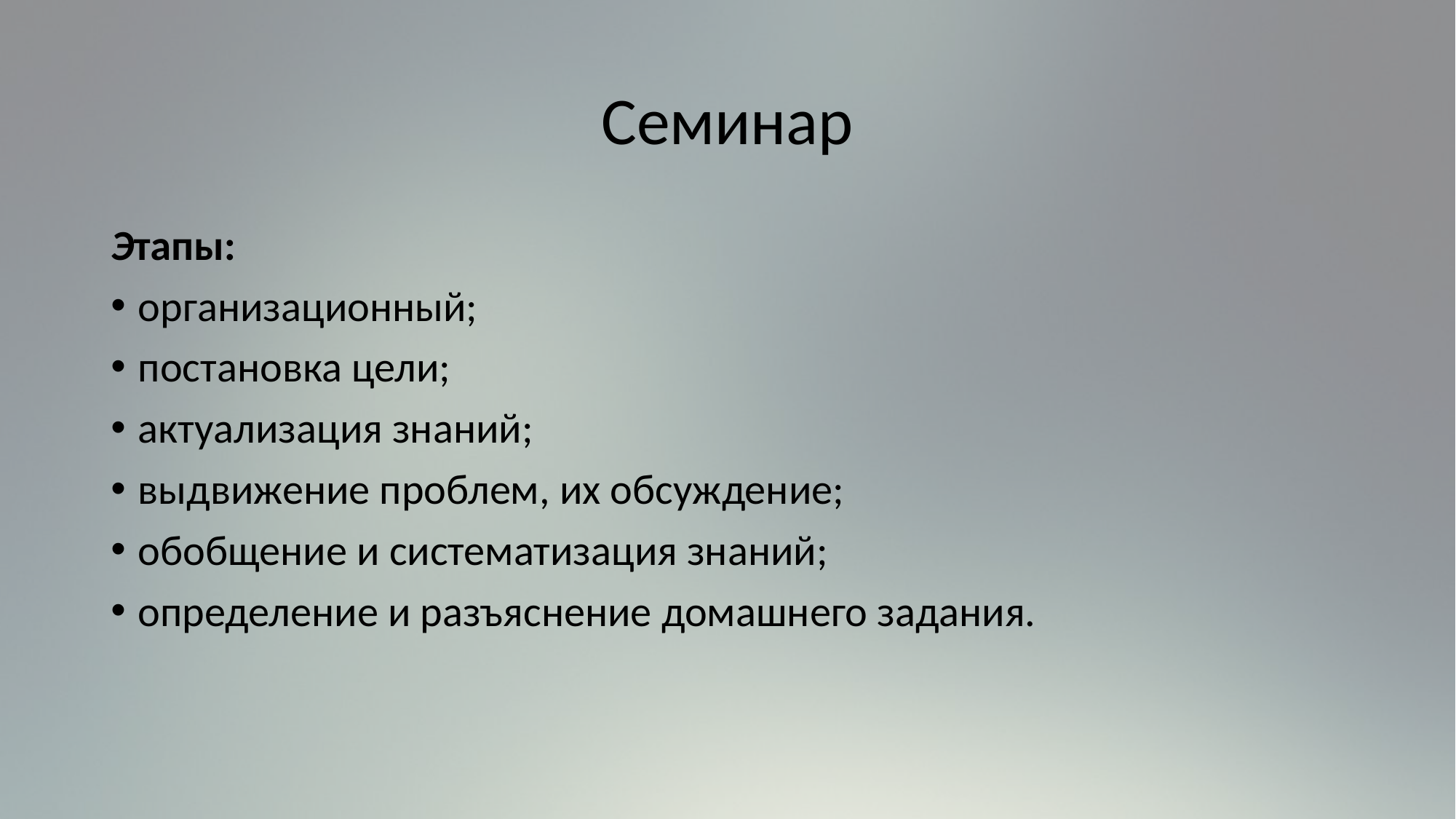

# Семинар
Этапы:
организационный;
постановка цели;
актуализация знаний;
выдвижение проблем, их обсуждение;
обобщение и систематизация знаний;
определение и разъяснение домашнего задания.